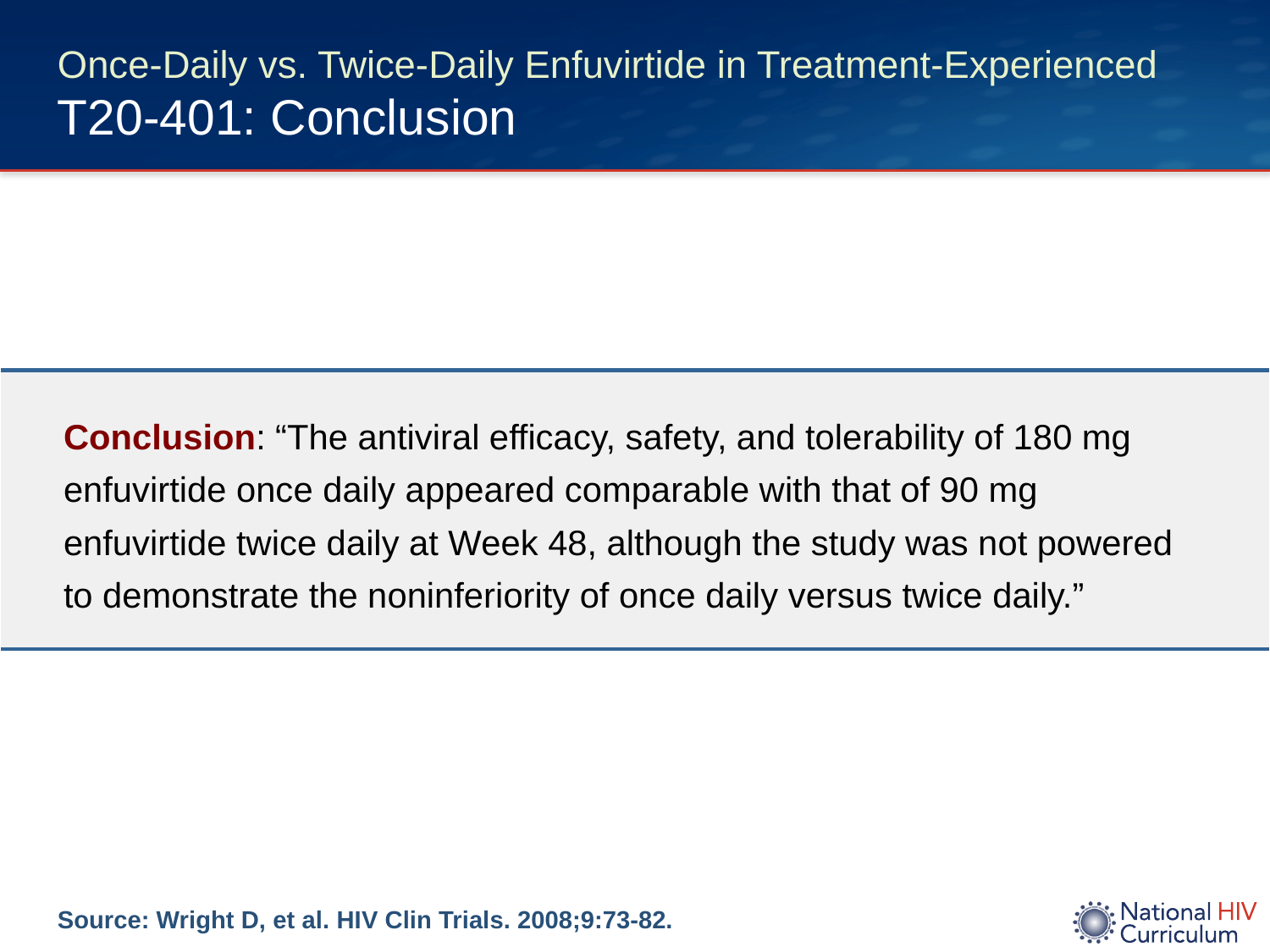

# Once-Daily vs. Twice-Daily Enfuvirtide in Treatment-Experienced T20-401: Conclusion
| Conclusion: “The antiviral efficacy, safety, and tolerability of 180 mg enfuvirtide once daily appeared comparable with that of 90 mg enfuvirtide twice daily at Week 48, although the study was not powered to demonstrate the noninferiority of once daily versus twice daily.” |
| --- |
Source: Wright D, et al. HIV Clin Trials. 2008;9:73-82.